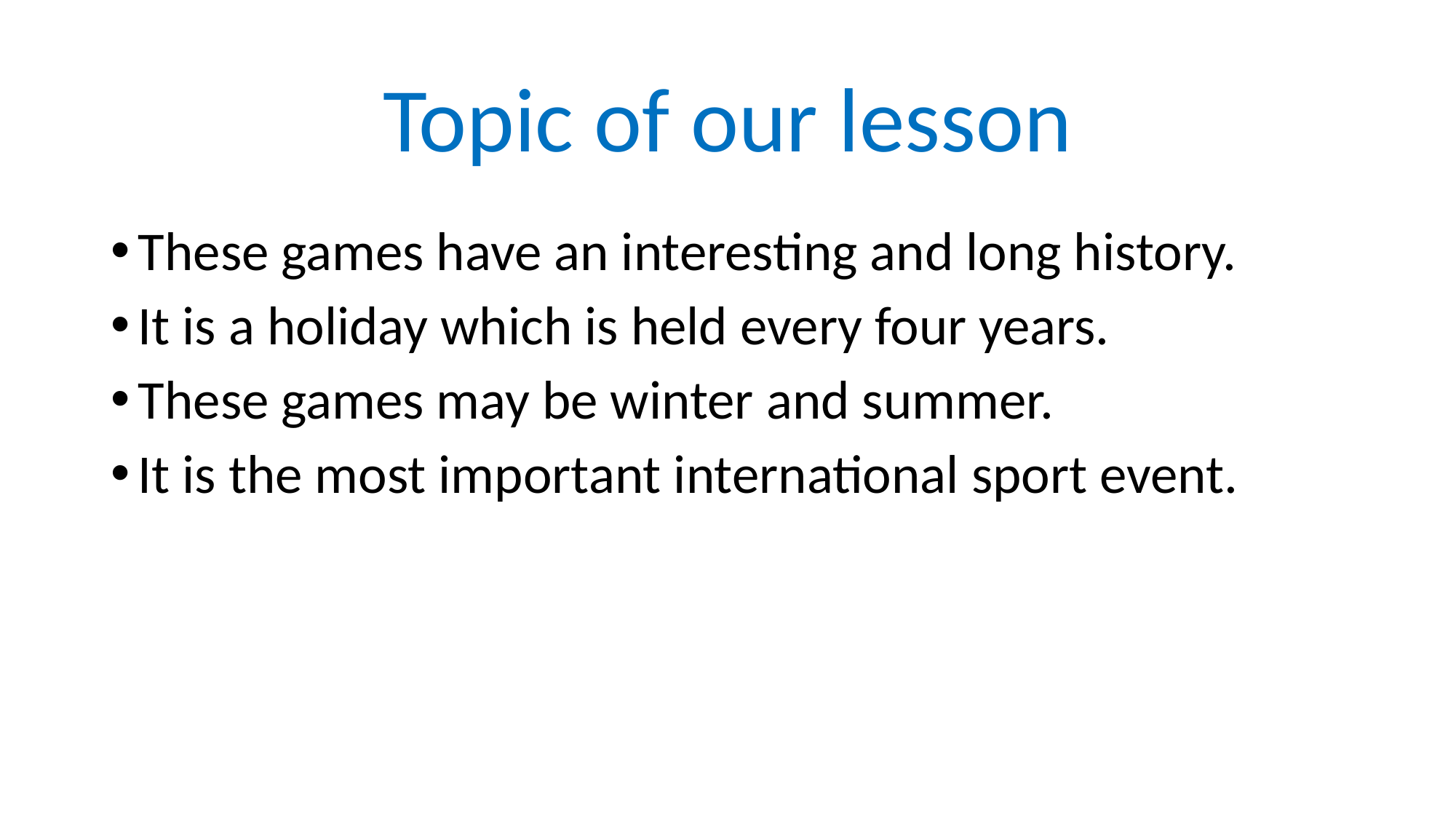

# Topic of our lesson
These games have an interesting and long history.
It is a holiday which is held every four years.
These games may be winter and summer.
It is the most important international sport event.